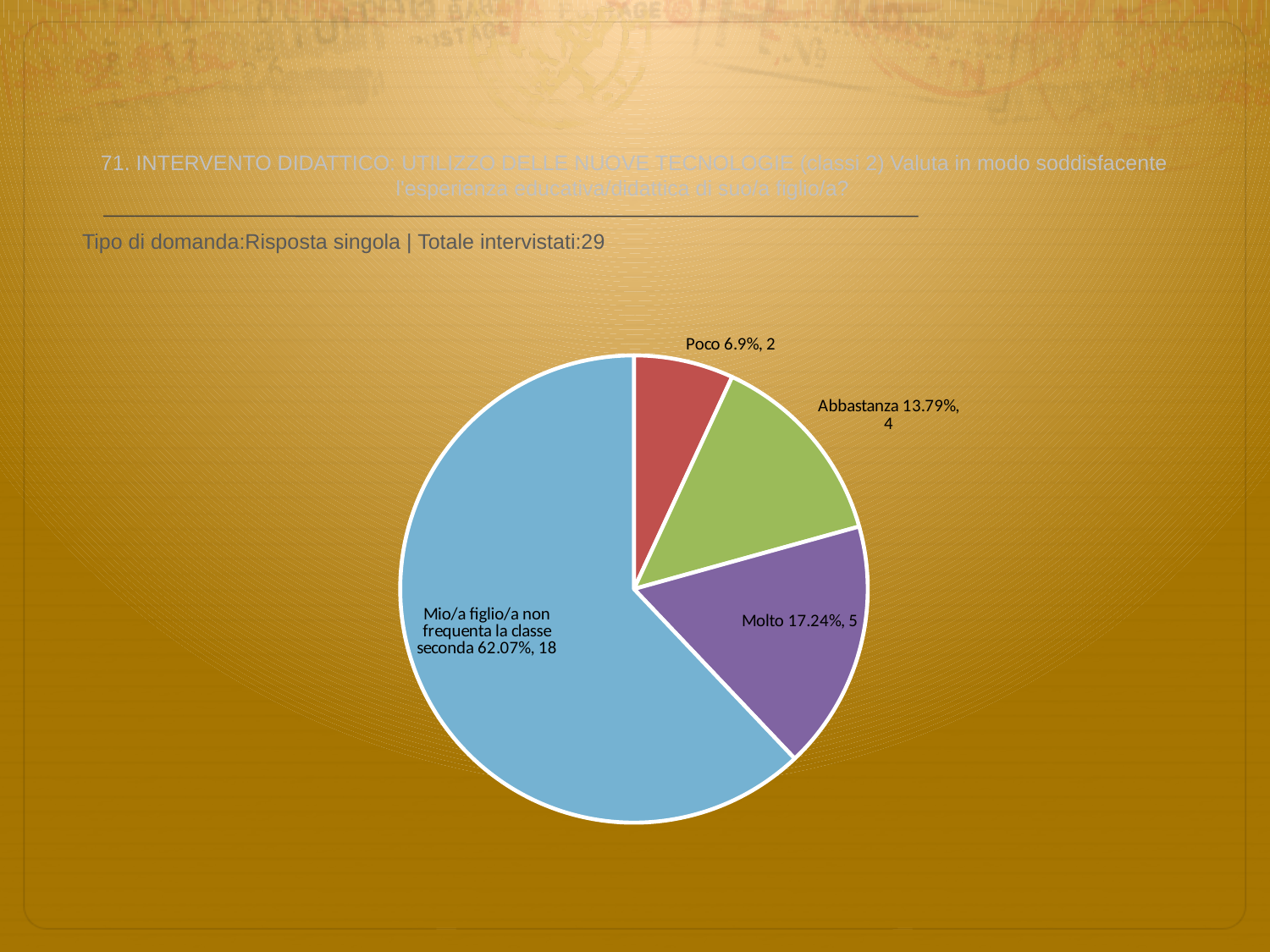

# 71. INTERVENTO DIDATTICO: UTILIZZO DELLE NUOVE TECNOLOGIE (classi 2) Valuta in modo soddisfacente l'esperienza educativa/didattica di suo/a figlio/a?
 Tipo di domanda:Risposta singola | Totale intervistati:29

### Chart

| Category | Total |
|---|---|
| Per niente | 0.0 |
| Poco | 0.069 |
| Abbastanza | 0.1379 |
| Molto | 0.1724 |
| Non ha partecipato all'intervento didattico | 0.0 |
| Mio/a figlio/a non frequenta la classe seconda | 0.6207 |